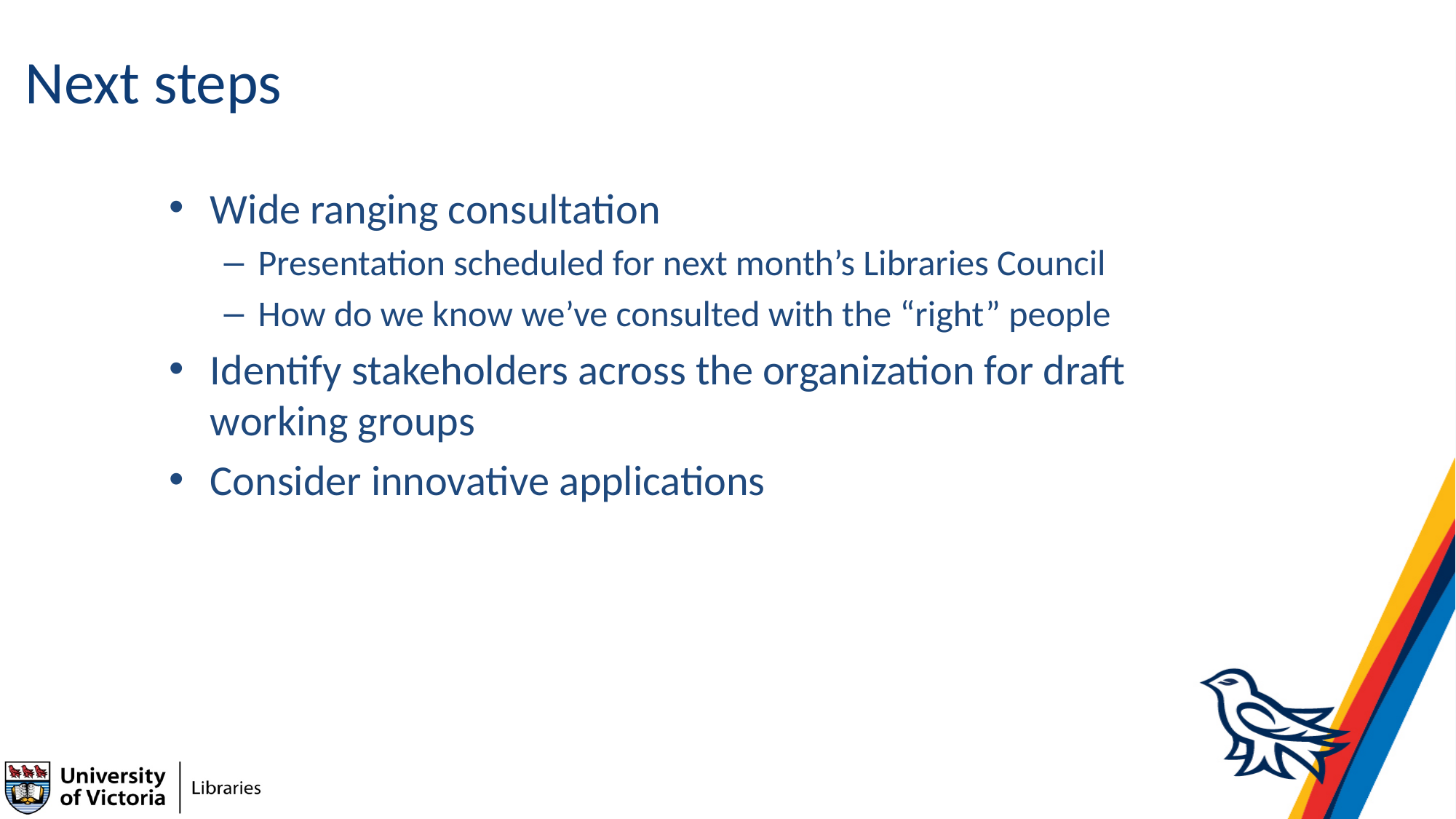

# Next steps
Wide ranging consultation
Presentation scheduled for next month’s Libraries Council
How do we know we’ve consulted with the “right” people
Identify stakeholders across the organization for draft working groups
Consider innovative applications